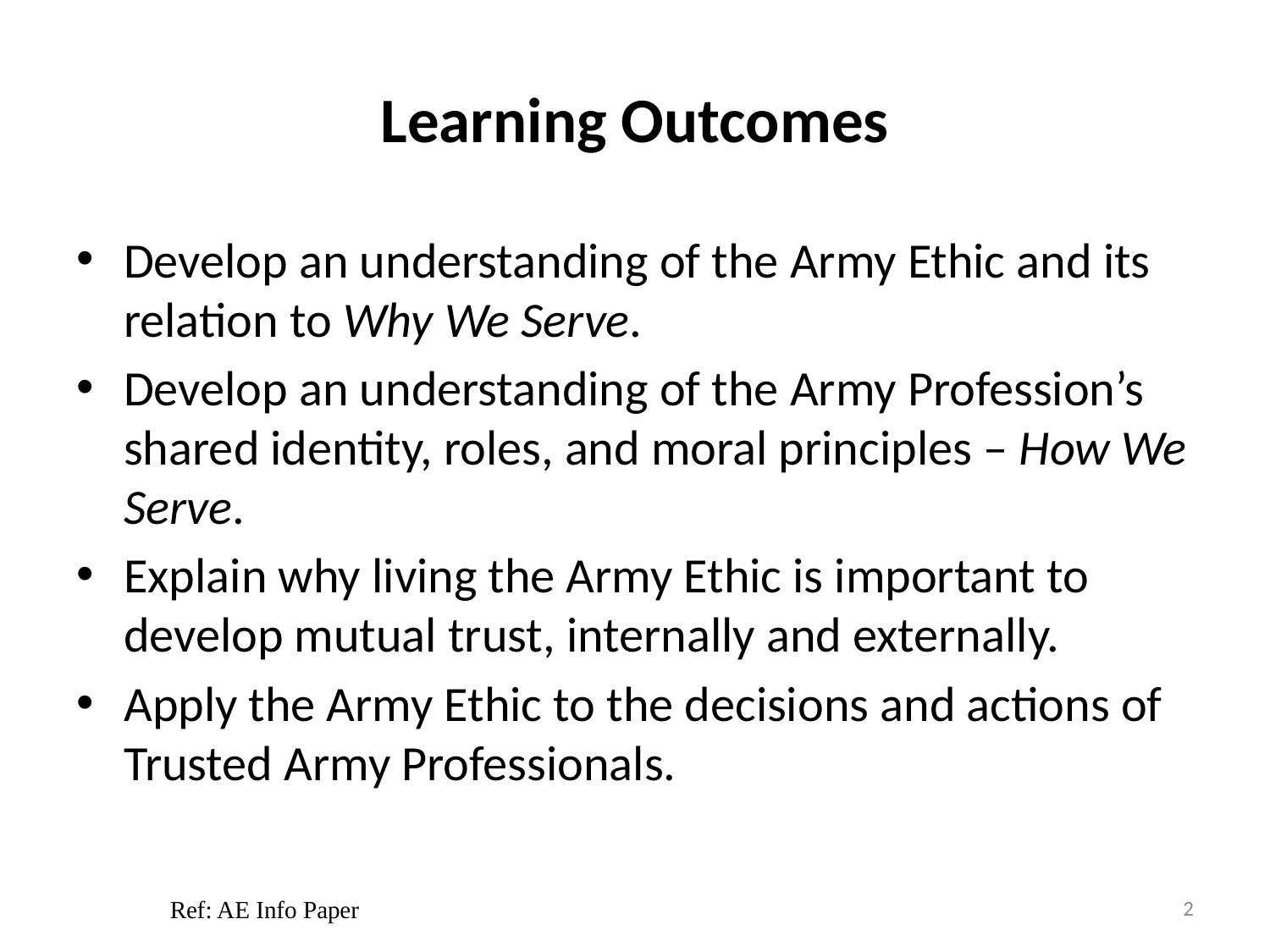

# Learning Outcomes
Develop an understanding of the Army Ethic and its relation to Why We Serve.
Develop an understanding of the Army Profession’s shared identity, roles, and moral principles – How We Serve.
Explain why living the Army Ethic is important to develop mutual trust, internally and externally.
Apply the Army Ethic to the decisions and actions of Trusted Army Professionals.
2
Ref: AE Info Paper